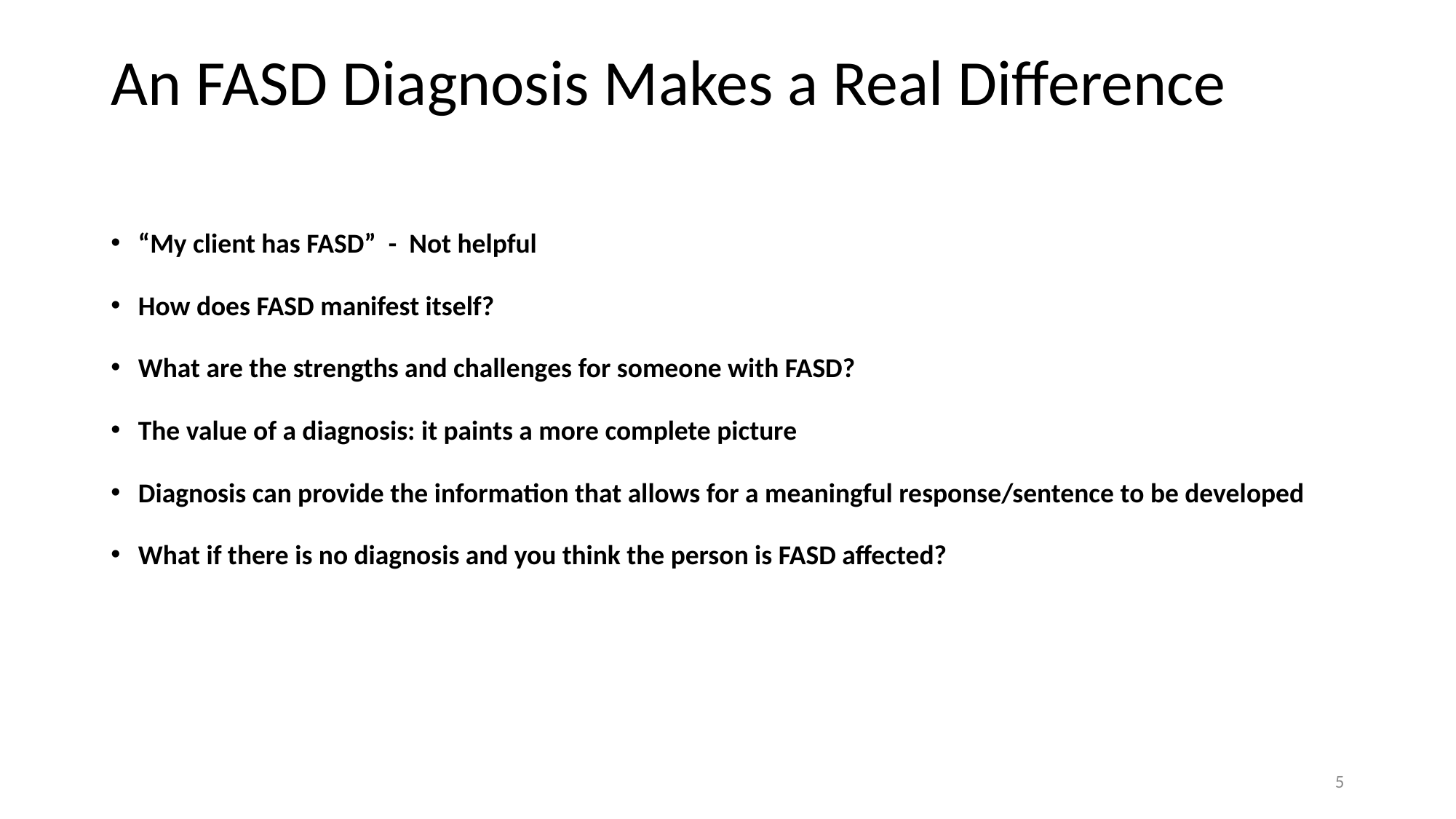

# An FASD Diagnosis Makes a Real Difference
“My client has FASD”  -  Not helpful
How does FASD manifest itself?
What are the strengths and challenges for someone with FASD?
The value of a diagnosis: it paints a more complete picture
Diagnosis can provide the information that allows for a meaningful response/sentence to be developed
What if there is no diagnosis and you think the person is FASD affected?

5